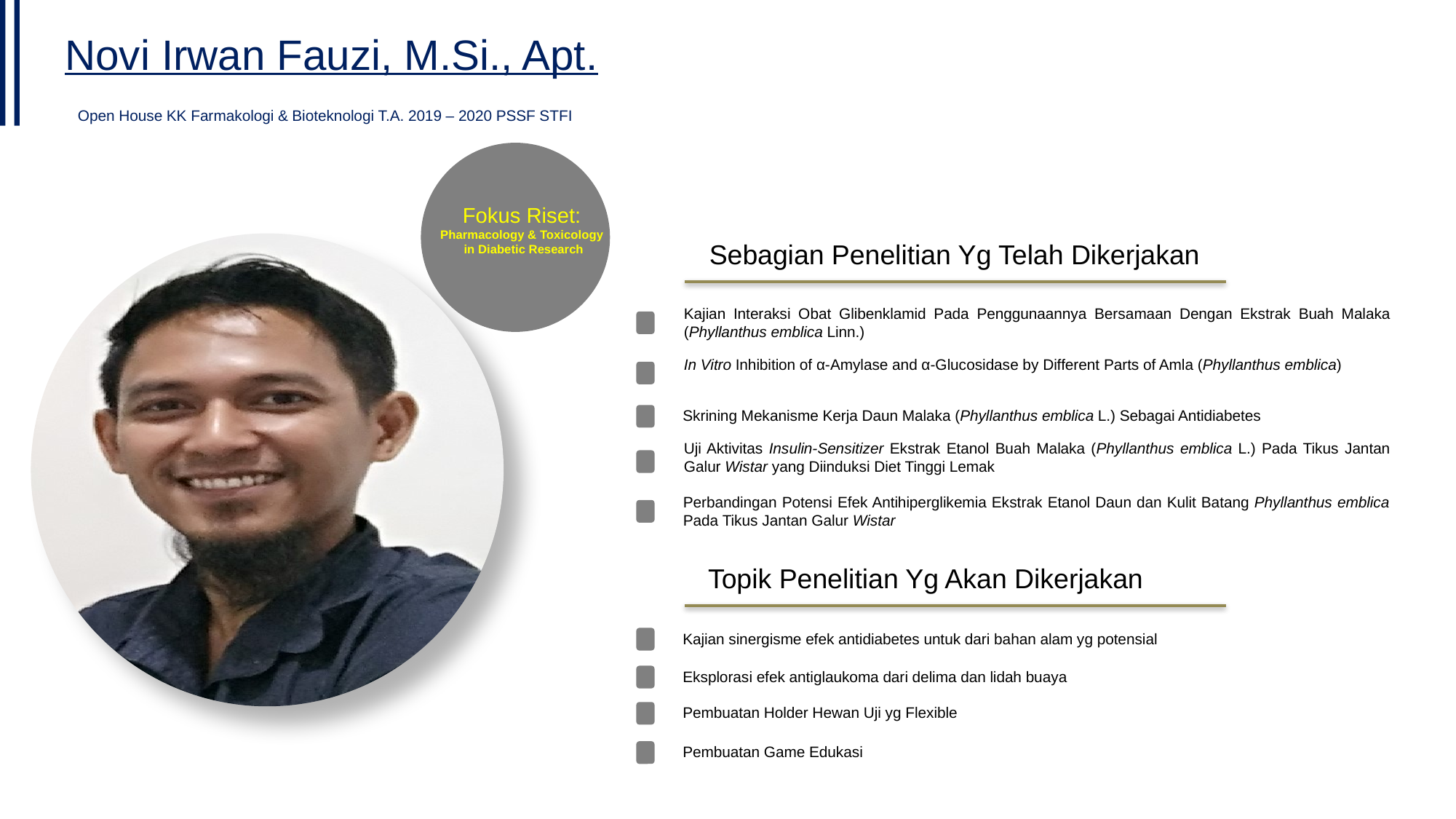

Novi Irwan Fauzi, M.Si., Apt.
Open House KK Farmakologi & Bioteknologi T.A. 2019 – 2020 PSSF STFI

Fokus Riset:
Pharmacology & Toxicology
 in Diabetic Research
Sebagian Penelitian Yg Telah Dikerjakan

Kajian Interaksi Obat Glibenklamid Pada Penggunaannya Bersamaan Dengan Ekstrak Buah Malaka (Phyllanthus emblica Linn.)

In Vitro Inhibition of α-Amylase and α-Glucosidase by Different Parts of Amla (Phyllanthus emblica)

Skrining Mekanisme Kerja Daun Malaka (Phyllanthus emblica L.) Sebagai Antidiabetes

Uji Aktivitas Insulin-Sensitizer Ekstrak Etanol Buah Malaka (Phyllanthus emblica L.) Pada Tikus Jantan Galur Wistar yang Diinduksi Diet Tinggi Lemak

Perbandingan Potensi Efek Antihiperglikemia Ekstrak Etanol Daun dan Kulit Batang Phyllanthus emblica Pada Tikus Jantan Galur Wistar

Topik Penelitian Yg Akan Dikerjakan
Kajian sinergisme efek antidiabetes untuk dari bahan alam yg potensial

Eksplorasi efek antiglaukoma dari delima dan lidah buaya

Pembuatan Holder Hewan Uji yg Flexible

Pembuatan Game Edukasi